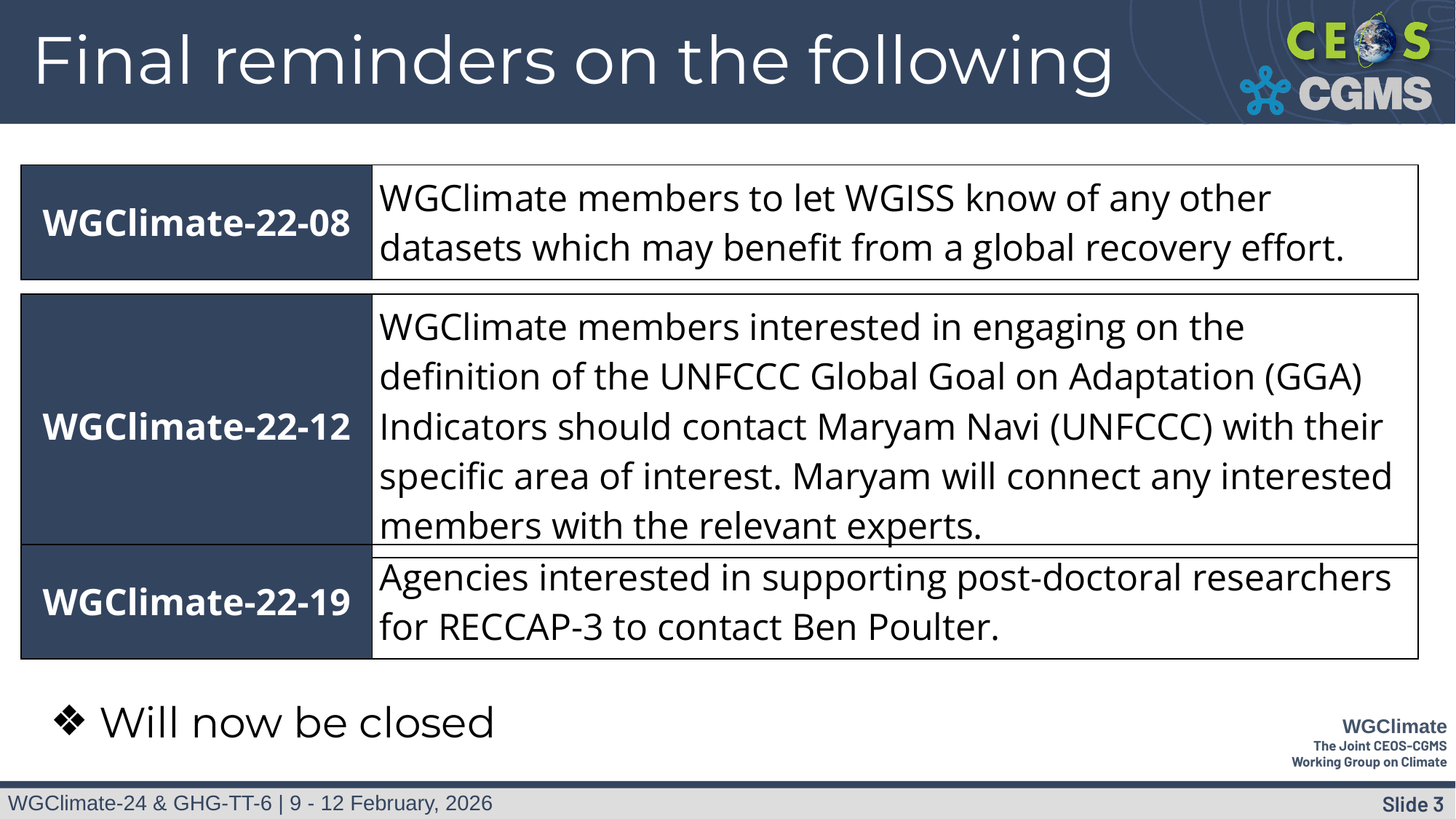

# Final reminders on the following
| WGClimate-22-08 | WGClimate members to let WGISS know of any other datasets which may benefit from a global recovery effort. |
| --- | --- |
| WGClimate-22-12 | WGClimate members interested in engaging on the definition of the UNFCCC Global Goal on Adaptation (GGA) Indicators should contact Maryam Navi (UNFCCC) with their specific area of interest. Maryam will connect any interested members with the relevant experts. |
| --- | --- |
| WGClimate-22-19 | Agencies interested in supporting post-doctoral researchers for RECCAP-3 to contact Ben Poulter. |
| --- | --- |
Will now be closed